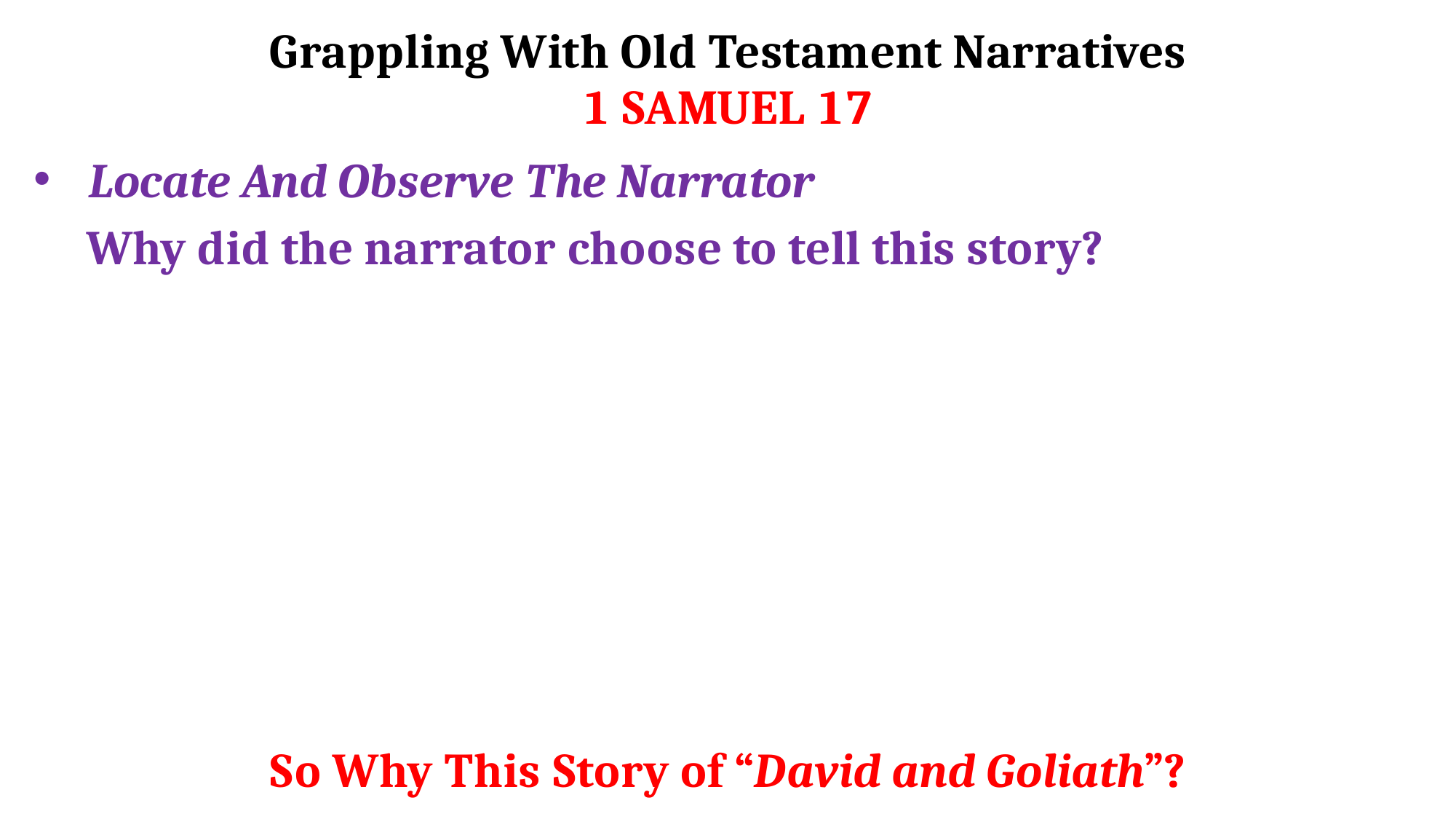

# Grappling With Old Testament Narratives
1 SAMUEL 17
Locate And Observe The Narrator
Why did the narrator choose to tell this story?
So Why This Story of “David and Goliath”?